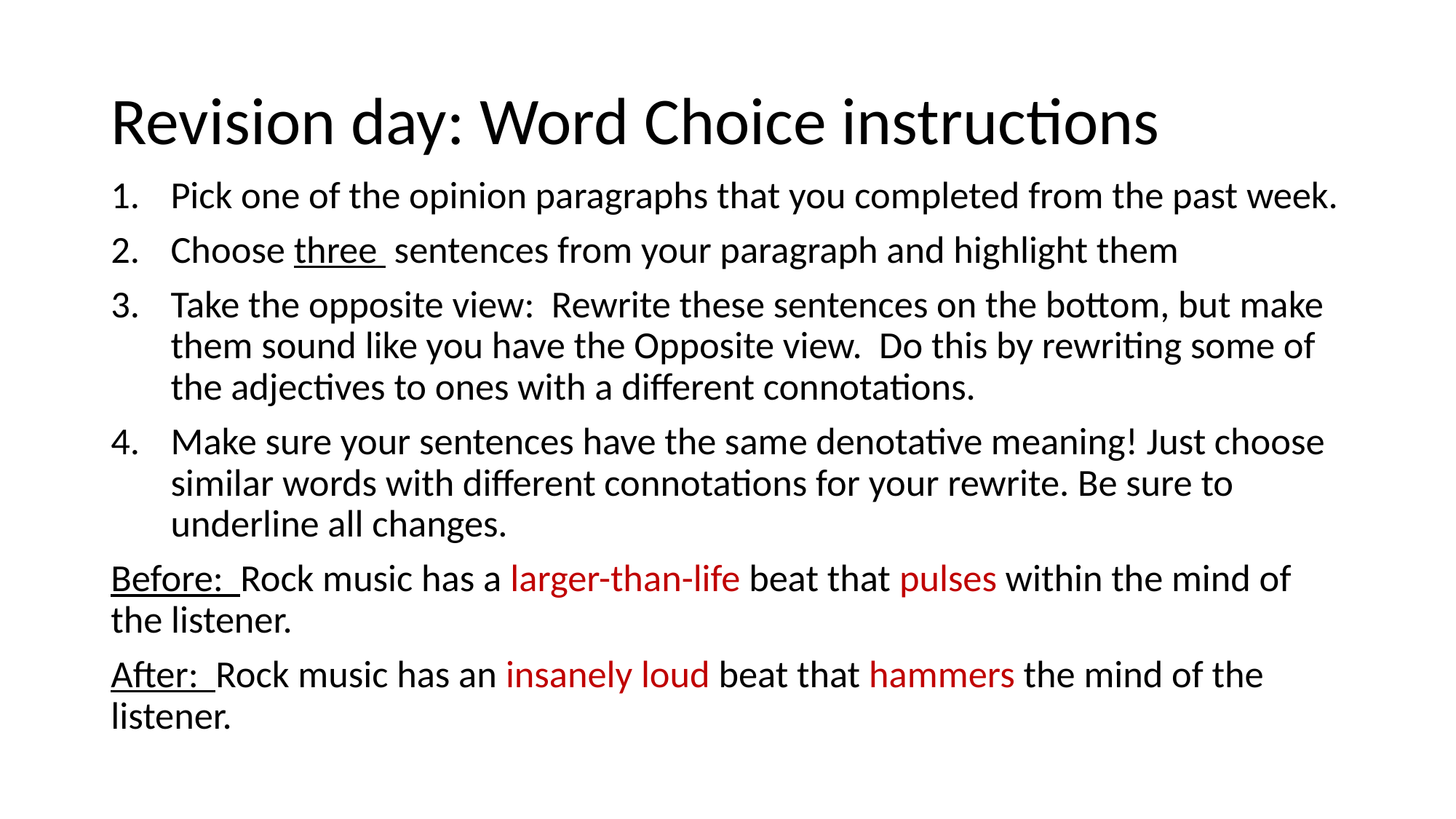

# Revision day: Word Choice instructions
Pick one of the opinion paragraphs that you completed from the past week.
Choose three  sentences from your paragraph and highlight them
Take the opposite view:  Rewrite these sentences on the bottom, but make them sound like you have the Opposite view.  Do this by rewriting some of the adjectives to ones with a different connotations.
Make sure your sentences have the same denotative meaning! Just choose similar words with different connotations for your rewrite. Be sure to underline all changes.
Before:  Rock music has a larger-than-life beat that pulses within the mind of the listener.
After:  Rock music has an insanely loud beat that hammers the mind of the listener.